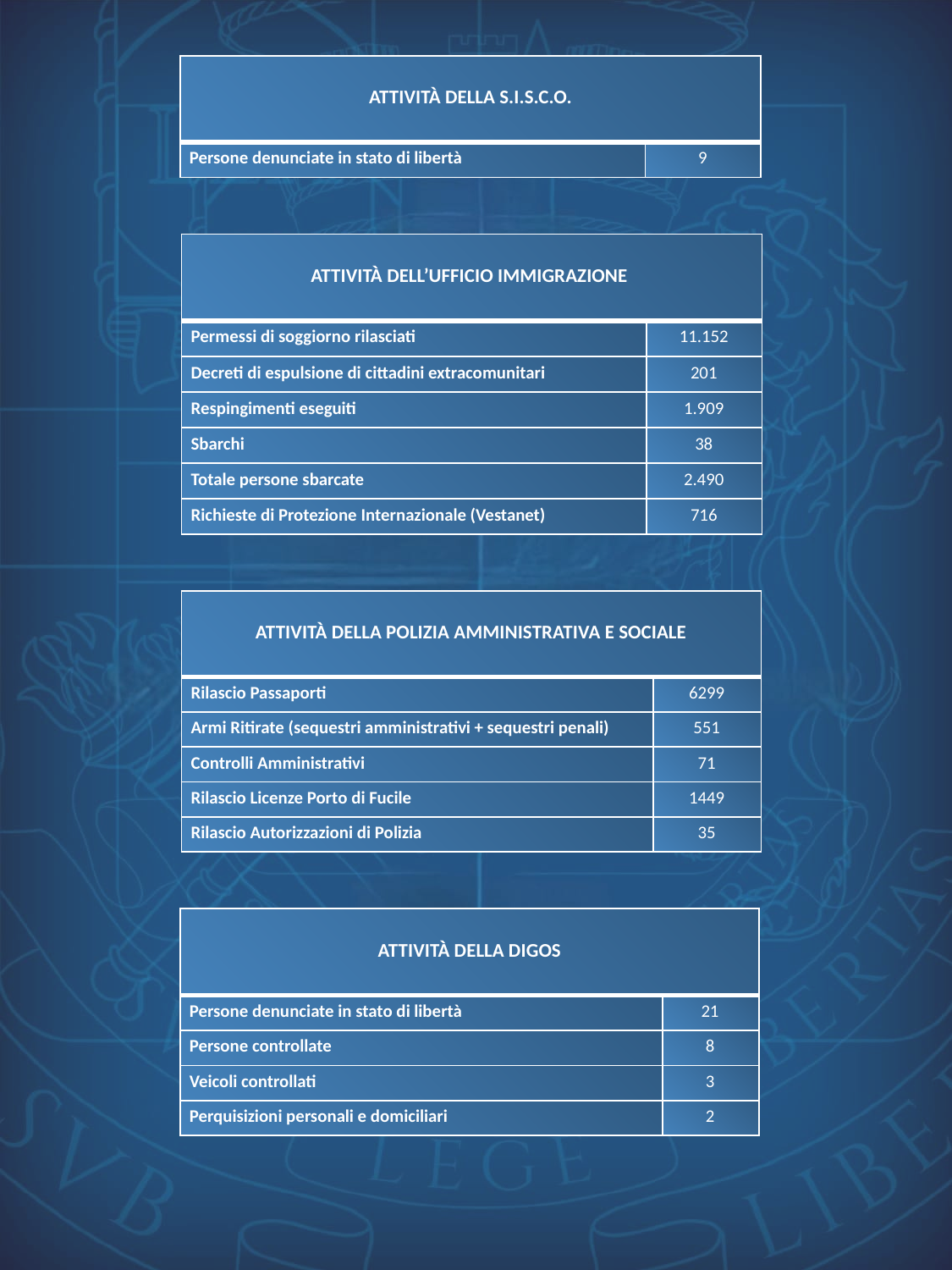

| ATTIVITÀ DELLA S.I.S.C.O. |  |
| --- | --- |
| Persone denunciate in stato di libertà | 9 |
| ATTIVITÀ DELL’UFFICIO IMMIGRAZIONE |  |
| --- | --- |
| Permessi di soggiorno rilasciati | 11.152 |
| Decreti di espulsione di cittadini extracomunitari | 201 |
| Respingimenti eseguiti | 1.909 |
| Sbarchi | 38 |
| Totale persone sbarcate | 2.490 |
| Richieste di Protezione Internazionale (Vestanet) | 716 |
| ATTIVITÀ DELLA POLIZIA AMMINISTRATIVA E SOCIALE |  |
| --- | --- |
| Rilascio Passaporti | 6299 |
| Armi Ritirate (sequestri amministrativi + sequestri penali) | 551 |
| Controlli Amministrativi | 71 |
| Rilascio Licenze Porto di Fucile | 1449 |
| Rilascio Autorizzazioni di Polizia | 35 |
| Attività DELLA DIGOS |  |
| --- | --- |
| Persone denunciate in stato di libertà | 21 |
| Persone controllate | 8 |
| Veicoli controllati | 3 |
| Perquisizioni personali e domiciliari | 2 |